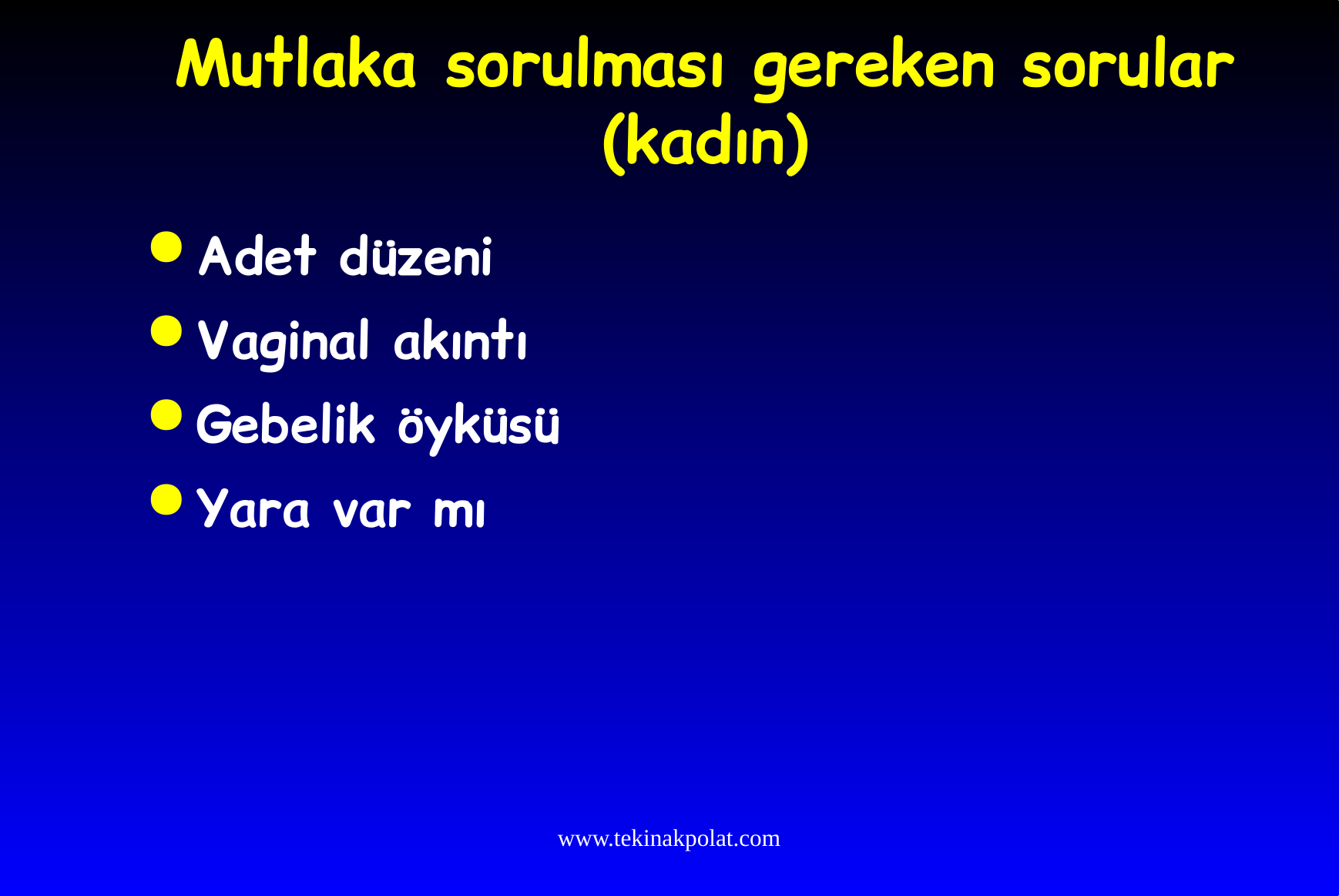

# Mutlaka sorulması gereken sorular (kadın)
Adet düzeni
Vaginal akıntı
Gebelik öyküsü
Yara var mı
www.tekinakpolat.com